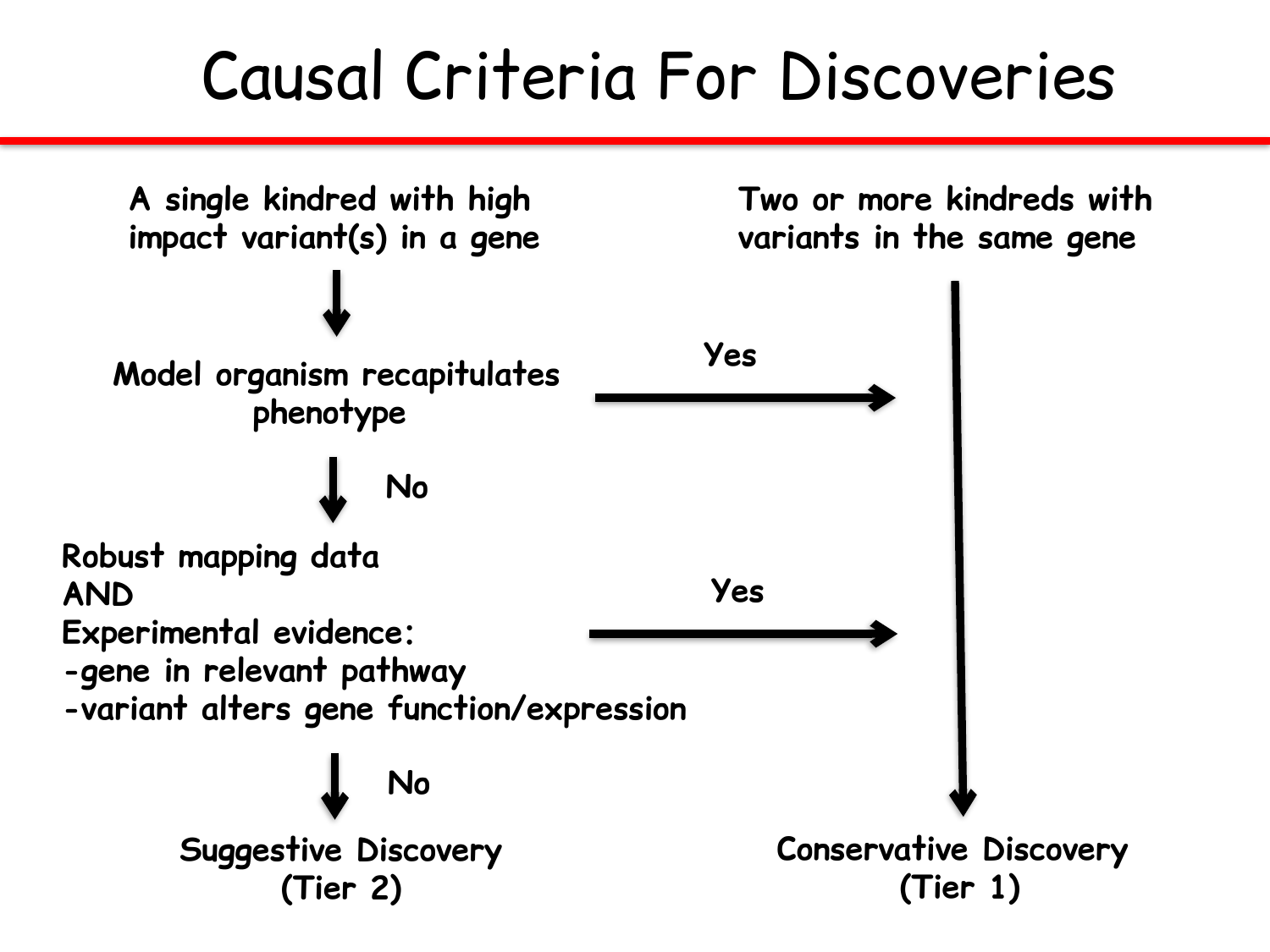

Causal Criteria For Discoveries
A single kindred with high
impact variant(s) in a gene
Two or more kindreds with
variants in the same gene
Yes
Model organism recapitulates
phenotype
No
Robust mapping data
AND
Experimental evidence:
-gene in relevant pathway
-variant alters gene function/expression
Yes
No
Conservative Discovery
 (Tier 1)
Suggestive Discovery
(Tier 2)